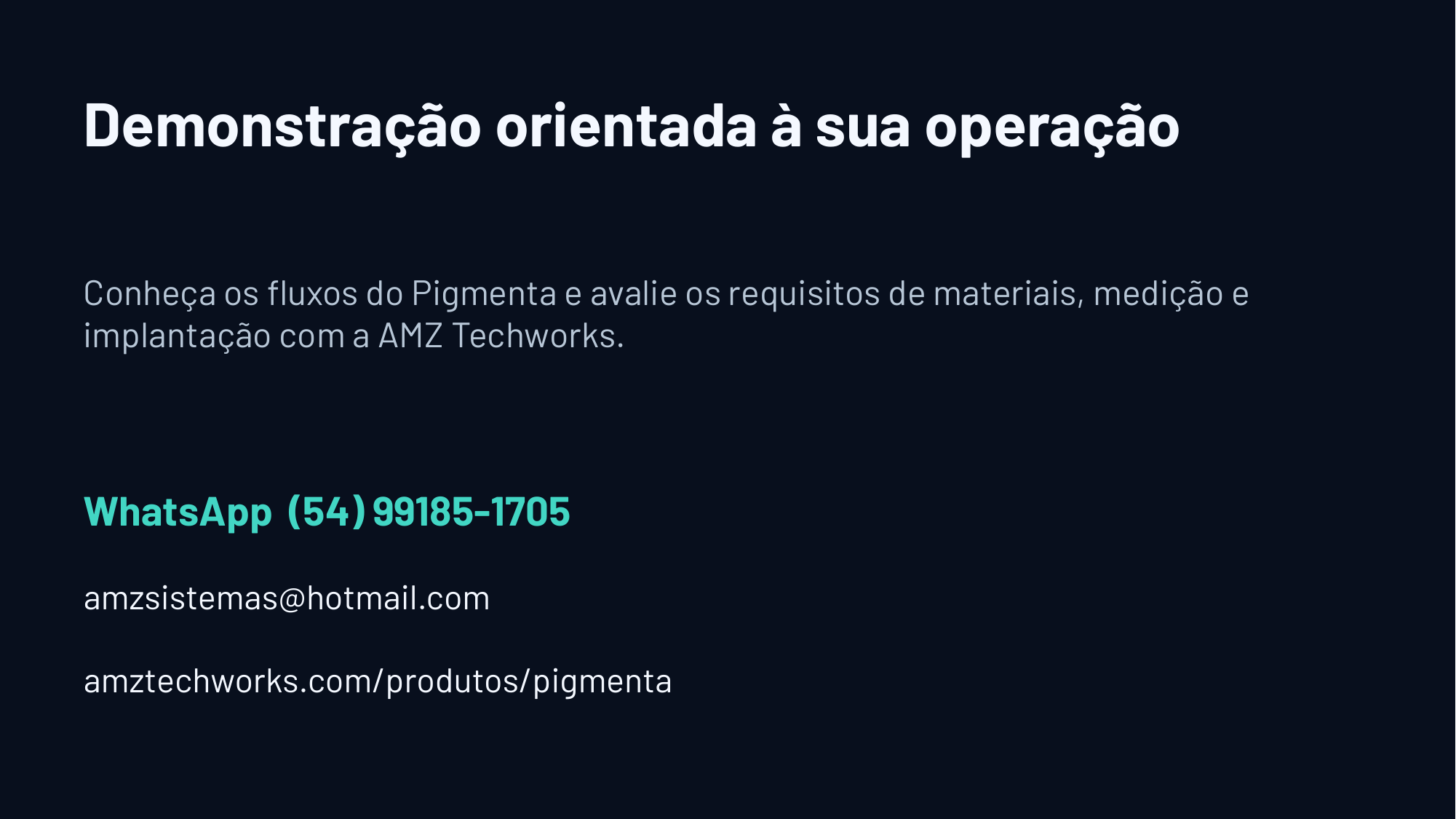

Demonstração orientada à sua operação
Conheça os fluxos do Pigmenta e avalie os requisitos de materiais, medição e implantação com a AMZ Techworks.
WhatsApp  (54) 99185-1705
amzsistemas@hotmail.com
amztechworks.com/produtos/pigmenta